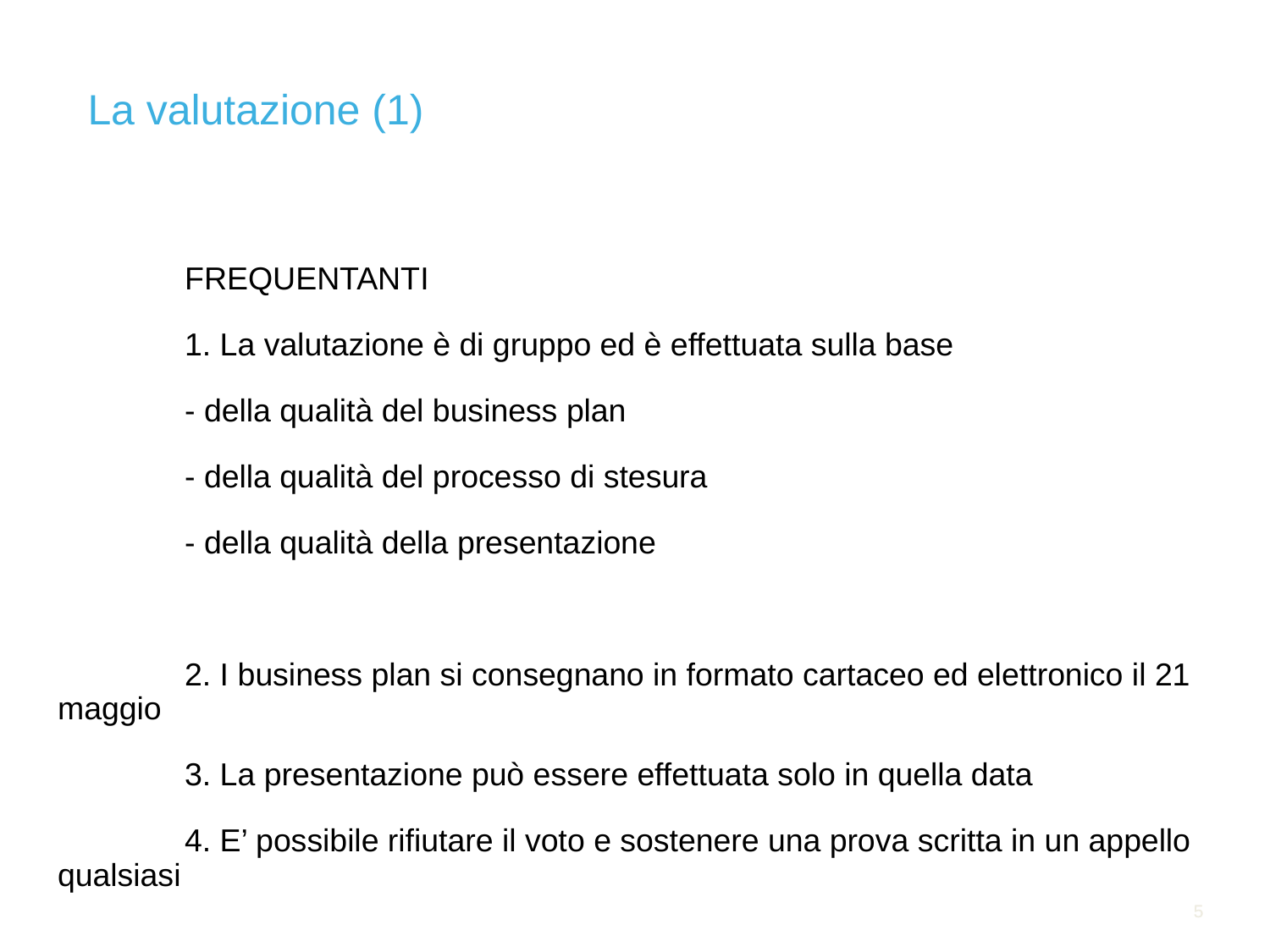

La valutazione (1)
	FREQUENTANTI
	1. La valutazione è di gruppo ed è effettuata sulla base
	- della qualità del business plan
	- della qualità del processo di stesura
	- della qualità della presentazione

	2. I business plan si consegnano in formato cartaceo ed elettronico il 21 maggio
	3. La presentazione può essere effettuata solo in quella data
	4. E’ possibile rifiutare il voto e sostenere una prova scritta in un appello qualsiasi